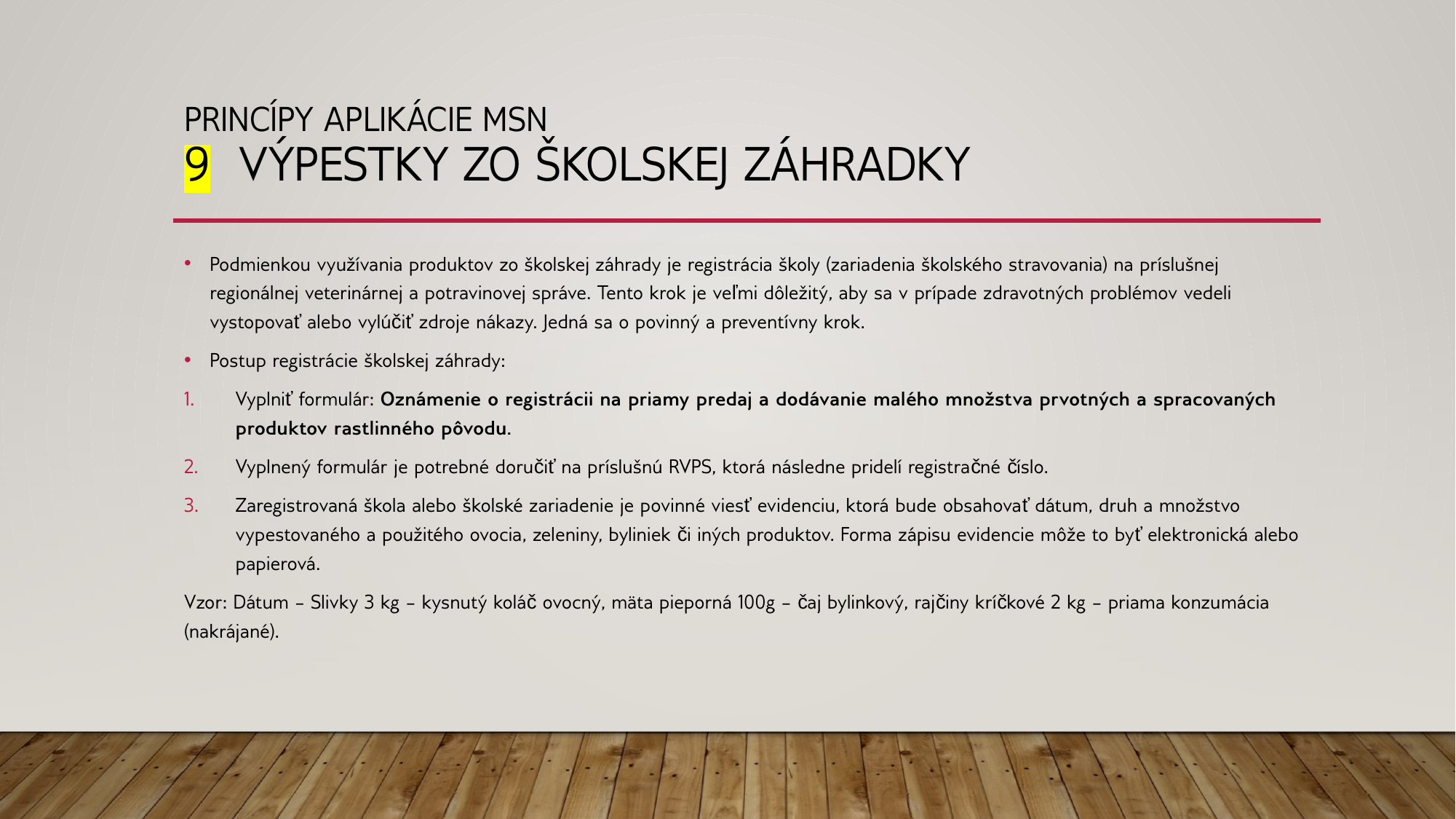

# Princípy aplikácie MSN 9  VÝPESTKY ZO ŠKOLSKEJ ZÁHRADKY
Podmienkou využívania produktov zo školskej záhrady je registrácia školy (zariadenia školského stravovania) na príslušnej regionálnej veterinárnej a potravinovej správe. Tento krok je veľmi dôležitý, aby sa v prípade zdravotných problémov vedeli vystopovať alebo vylúčiť zdroje nákazy. Jedná sa o povinný a preventívny krok.
Postup registrácie školskej záhrady:
Vyplniť formulár: Oznámenie o registrácii na priamy predaj a dodávanie malého množstva prvotných a spracovaných produktov rastlinného pôvodu.
Vyplnený formulár je potrebné doručiť na príslušnú RVPS, ktorá následne pridelí registračné číslo.
Zaregistrovaná škola alebo školské zariadenie je povinné viesť evidenciu, ktorá bude obsahovať dátum, druh a množstvo vypestovaného a použitého ovocia, zeleniny, byliniek či iných produktov. Forma zápisu evidencie môže to byť elektronická alebo papierová.
Vzor: Dátum – Slivky 3 kg – kysnutý koláč ovocný, mäta pieporná 100g – čaj bylinkový, rajčiny kríčkové 2 kg – priama konzumácia (nakrájané).